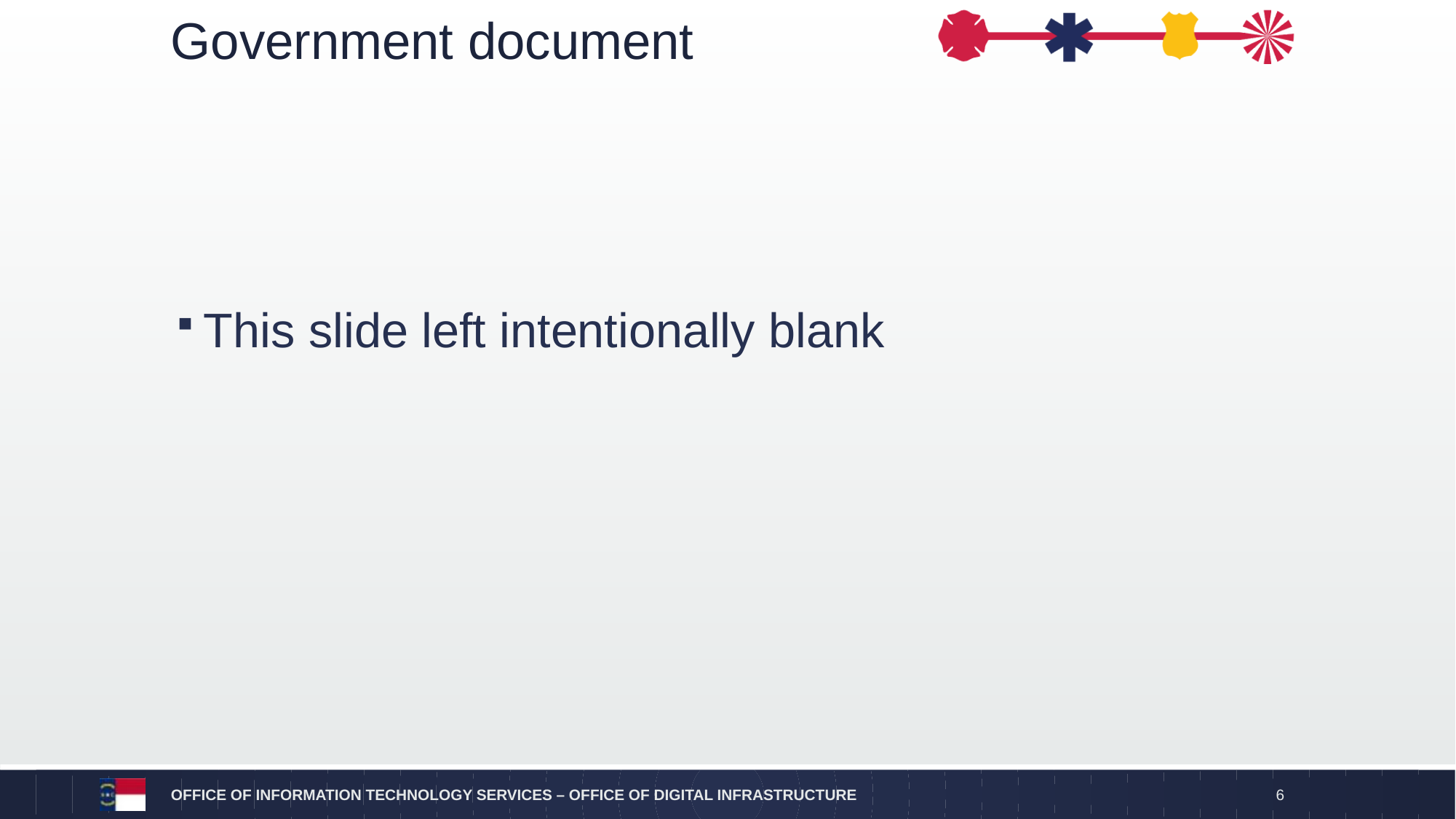

# Government document
This slide left intentionally blank
OFFICE OF INFORMATION TECHNOLOGY SERVICES – Office of Digital Infrastructure
6